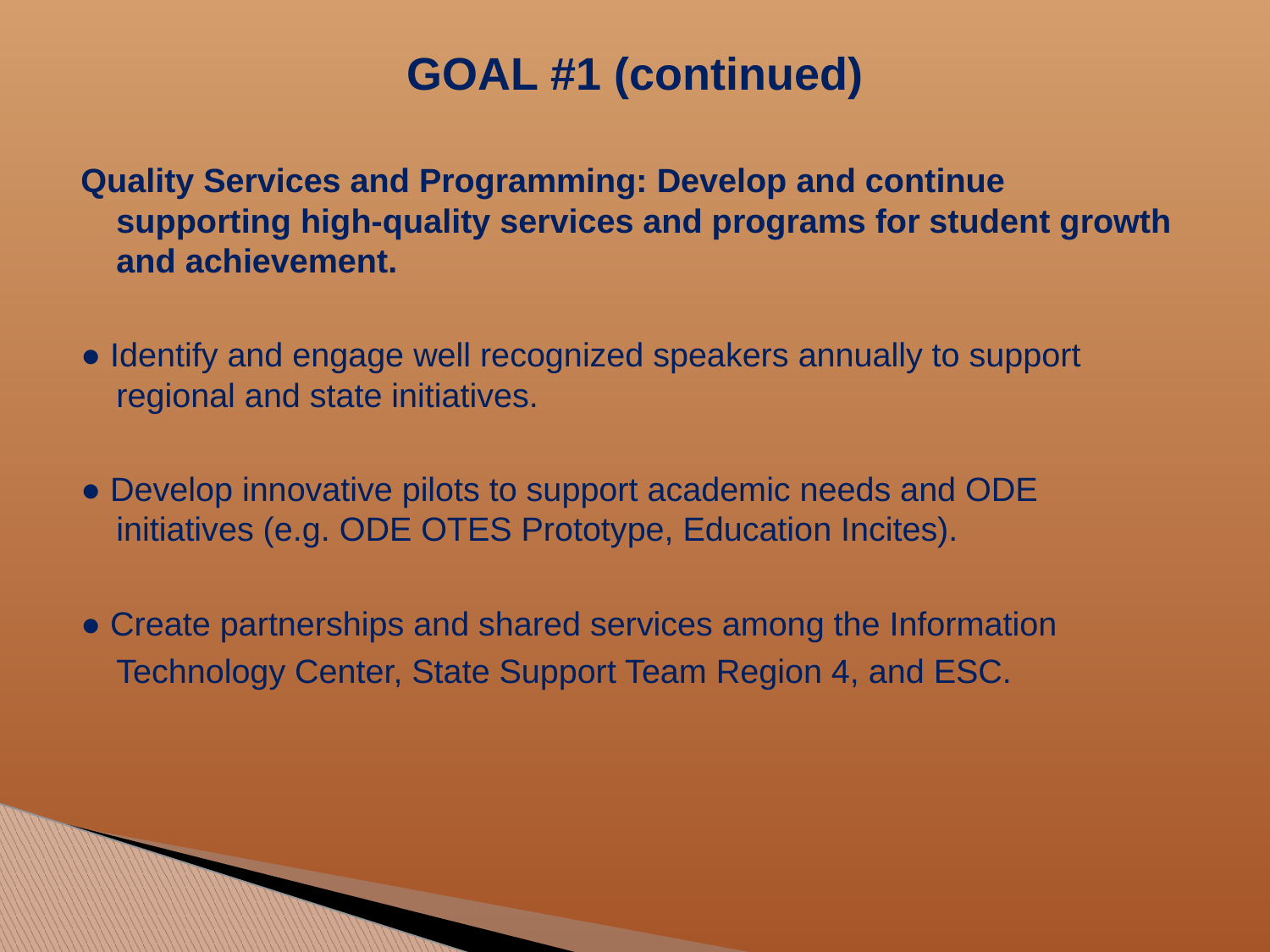

# GOAL #1 (continued)

Quality Services and Programming: Develop and continue supporting high-quality services and programs for student growth and achievement.

● Identify and engage well recognized speakers annually to support regional and state initiatives.

● Develop innovative pilots to support academic needs and ODE initiatives (e.g. ODE OTES Prototype, Education Incites).

● Create partnerships and shared services among the Information
	Technology Center, State Support Team Region 4, and ESC.